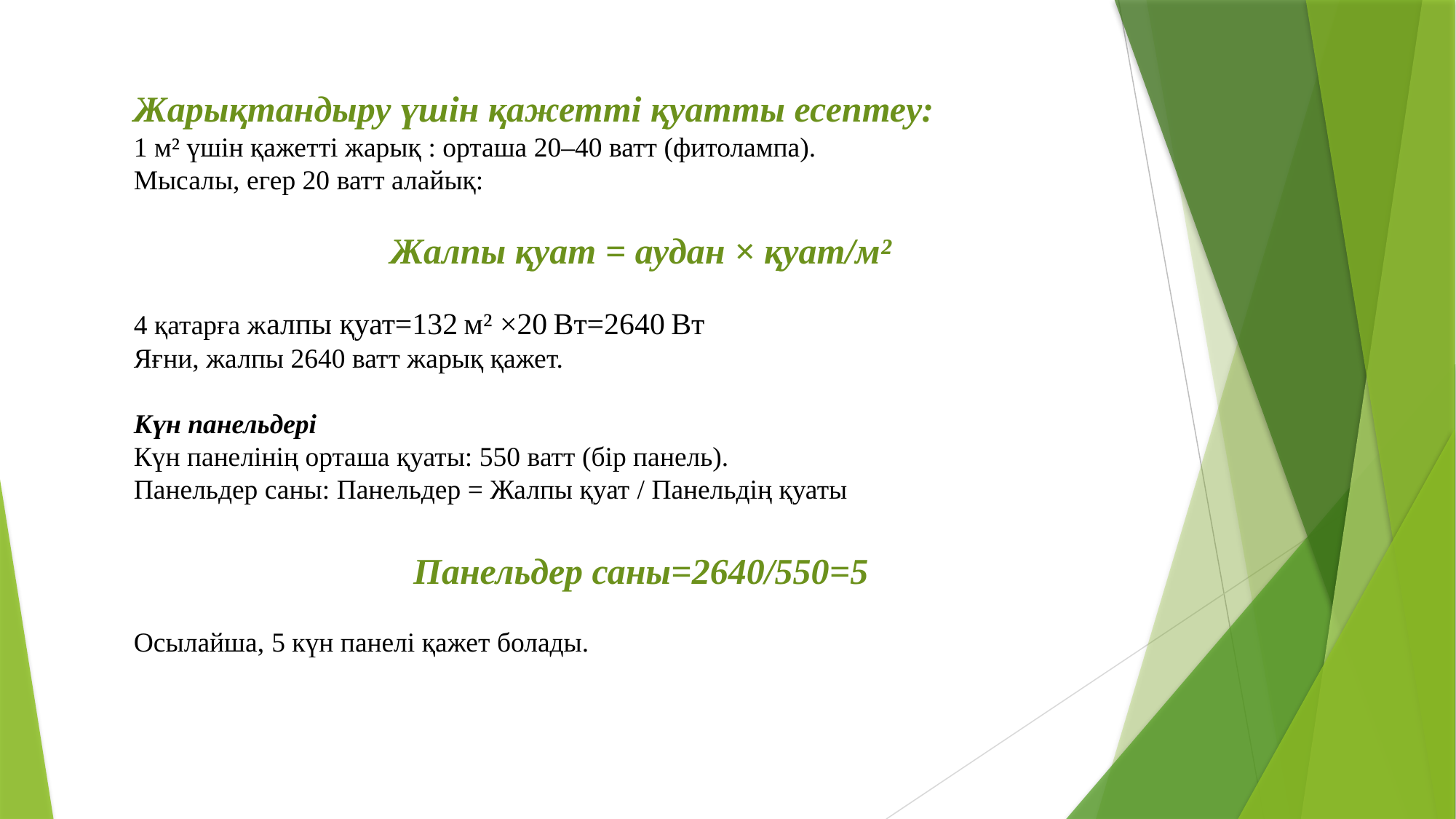

Жарықтандыру үшін қажетті қуатты есептеу:
1 м² үшін қажетті жарық : орташа 20–40 ватт (фитолампа).
Мысалы, егер 20 ватт алайық:

Жалпы қуат = аудан × қуат/м²

4 қатарға жалпы қуат=132 м² ×20 Вт=2640 Вт
Яғни, жалпы 2640 ватт жарық қажет.

Күн панельдері
Күн панелінің орташа қуаты: 550 ватт (бір панель).
Панельдер саны: Панельдер = Жалпы қуат​ / Панельдің қуаты

Панельдер саны=2640/550=5

Осылайша, 5 күн панелі қажет болады.